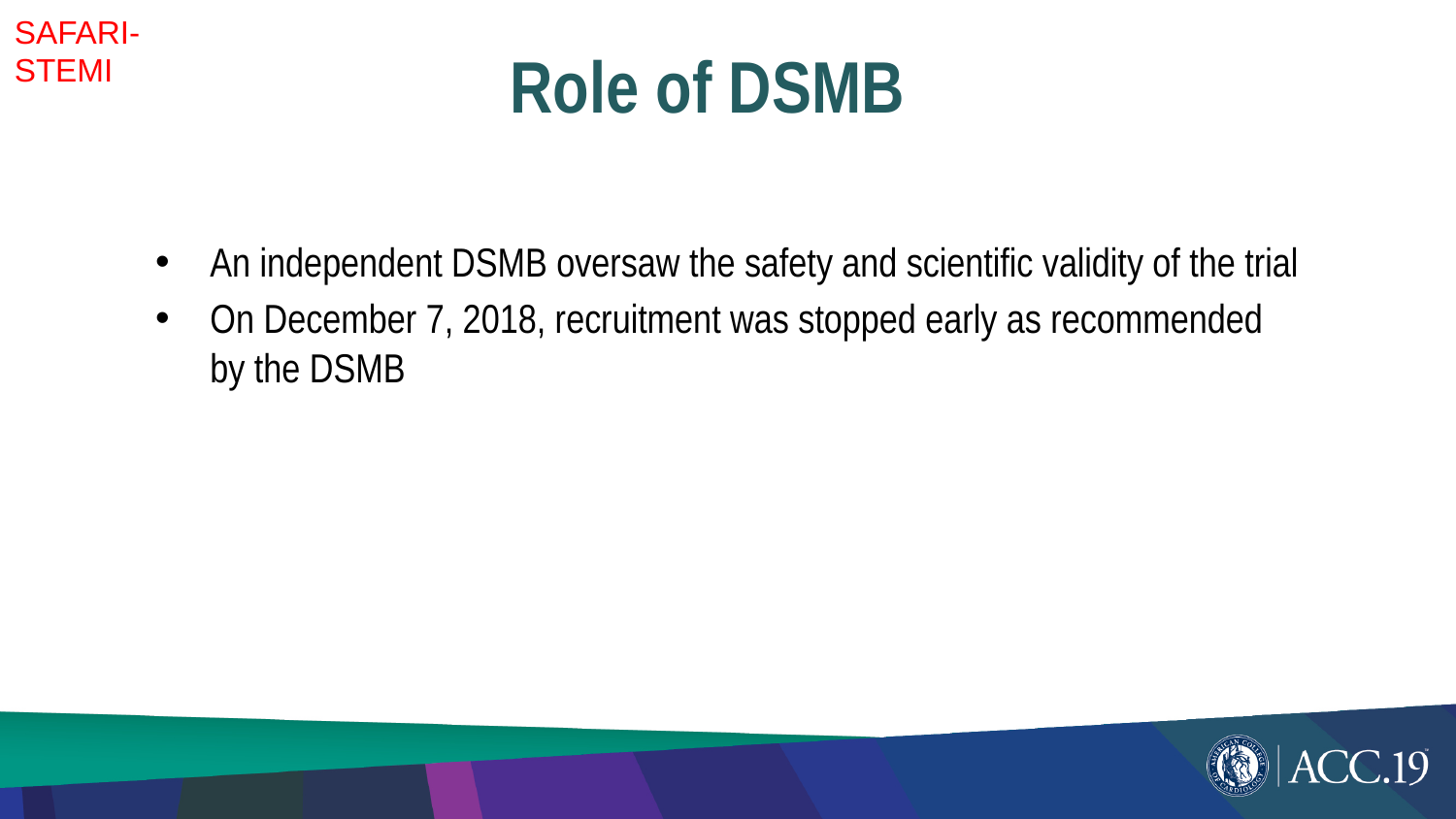

SAFARI-STEMI
# Role of DSMB
An independent DSMB oversaw the safety and scientific validity of the trial
On December 7, 2018, recruitment was stopped early as recommended by the DSMB